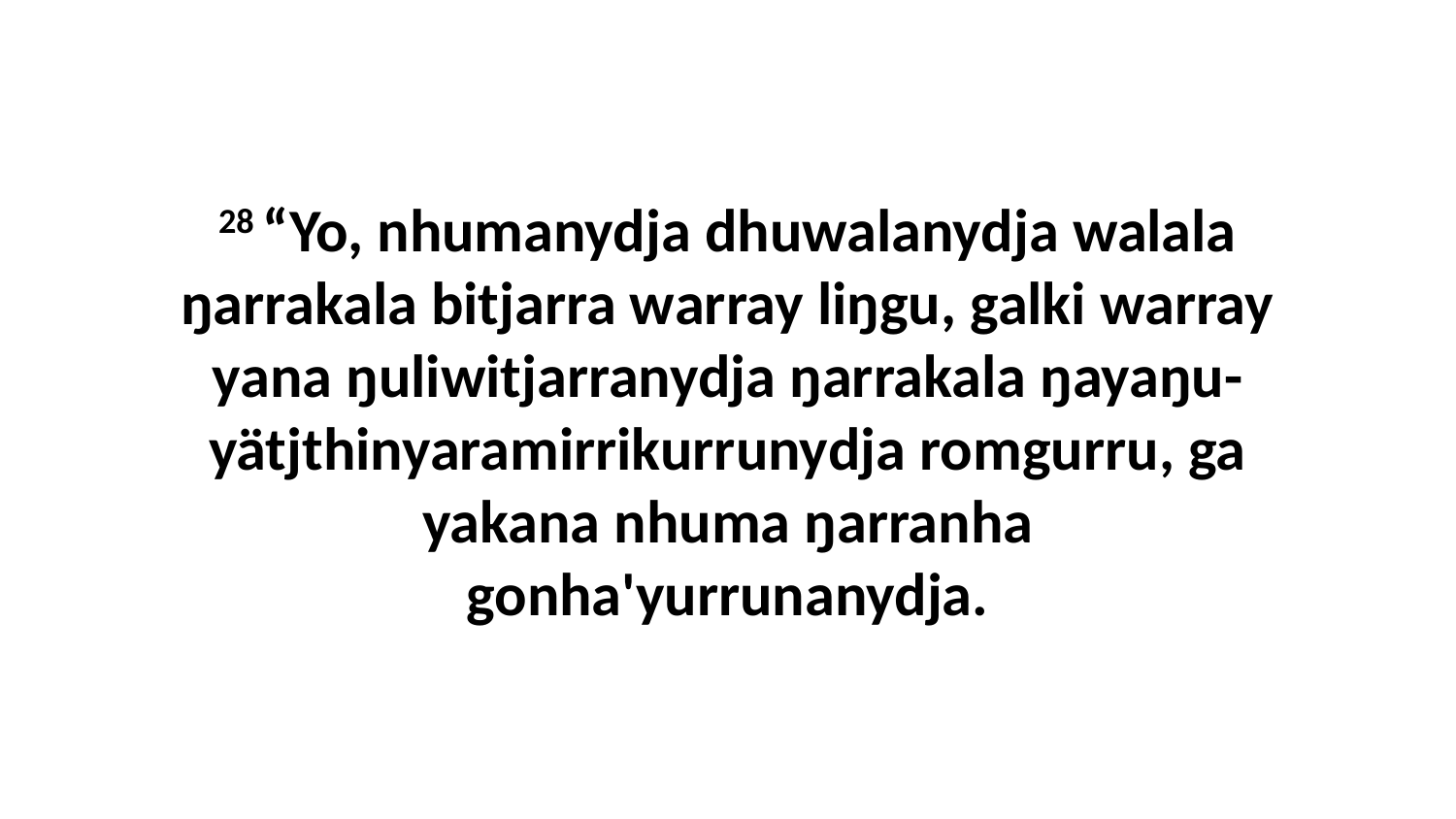

28 “Yo, nhumanydja dhuwalanydja walala ŋarrakala bitjarra warray liŋgu, galki warray yana ŋuliwitjarranydja ŋarrakala ŋayaŋu-yätjthinyaramirrikurrunydja romgurru, ga yakana nhuma ŋarranha gonha'yurrunanydja.